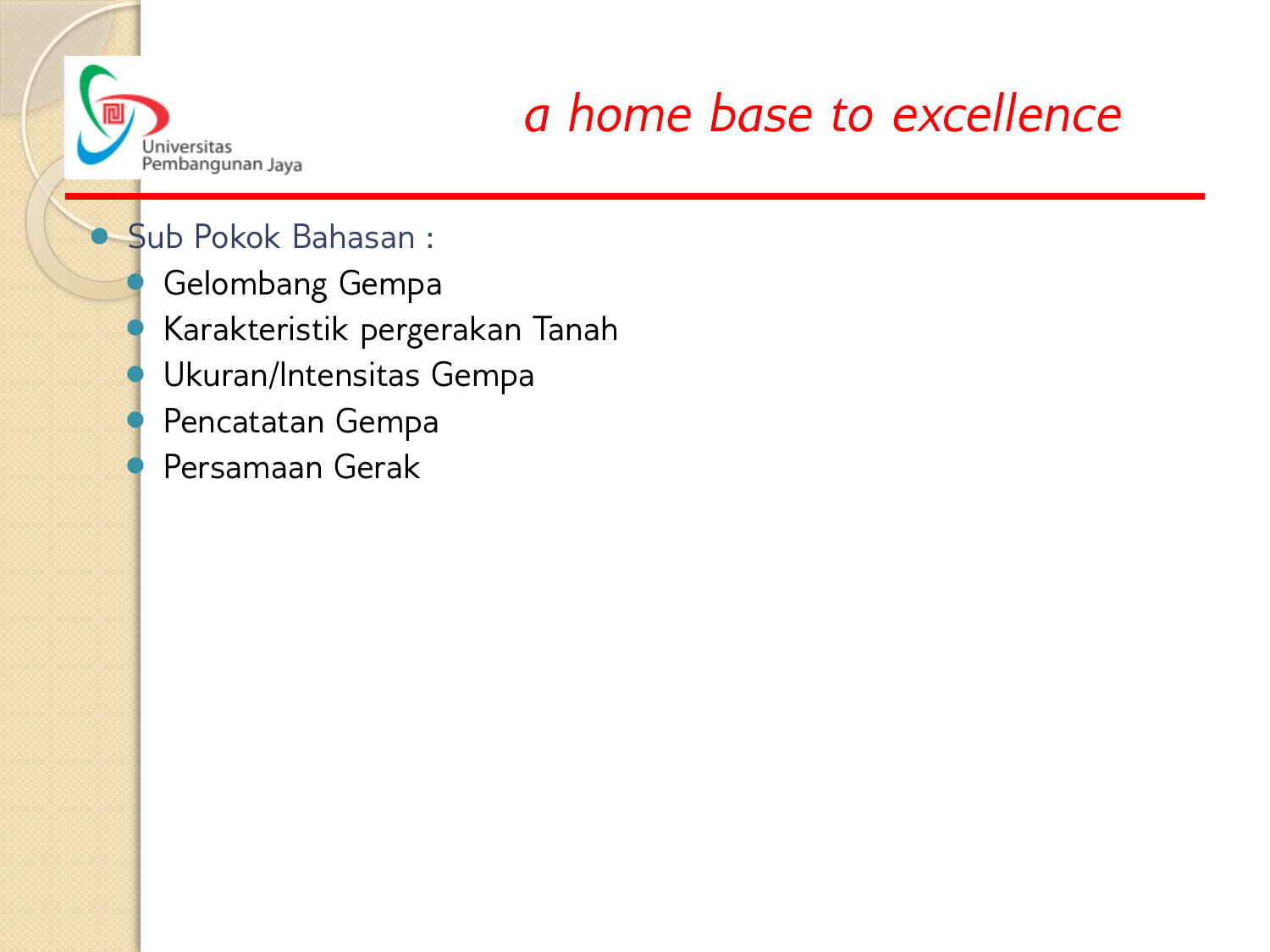

Sub Pokok Bahasan :
Gelombang Gempa
Karakteristik pergerakan Tanah
Ukuran/Intensitas Gempa
Pencatatan Gempa
Persamaan Gerak